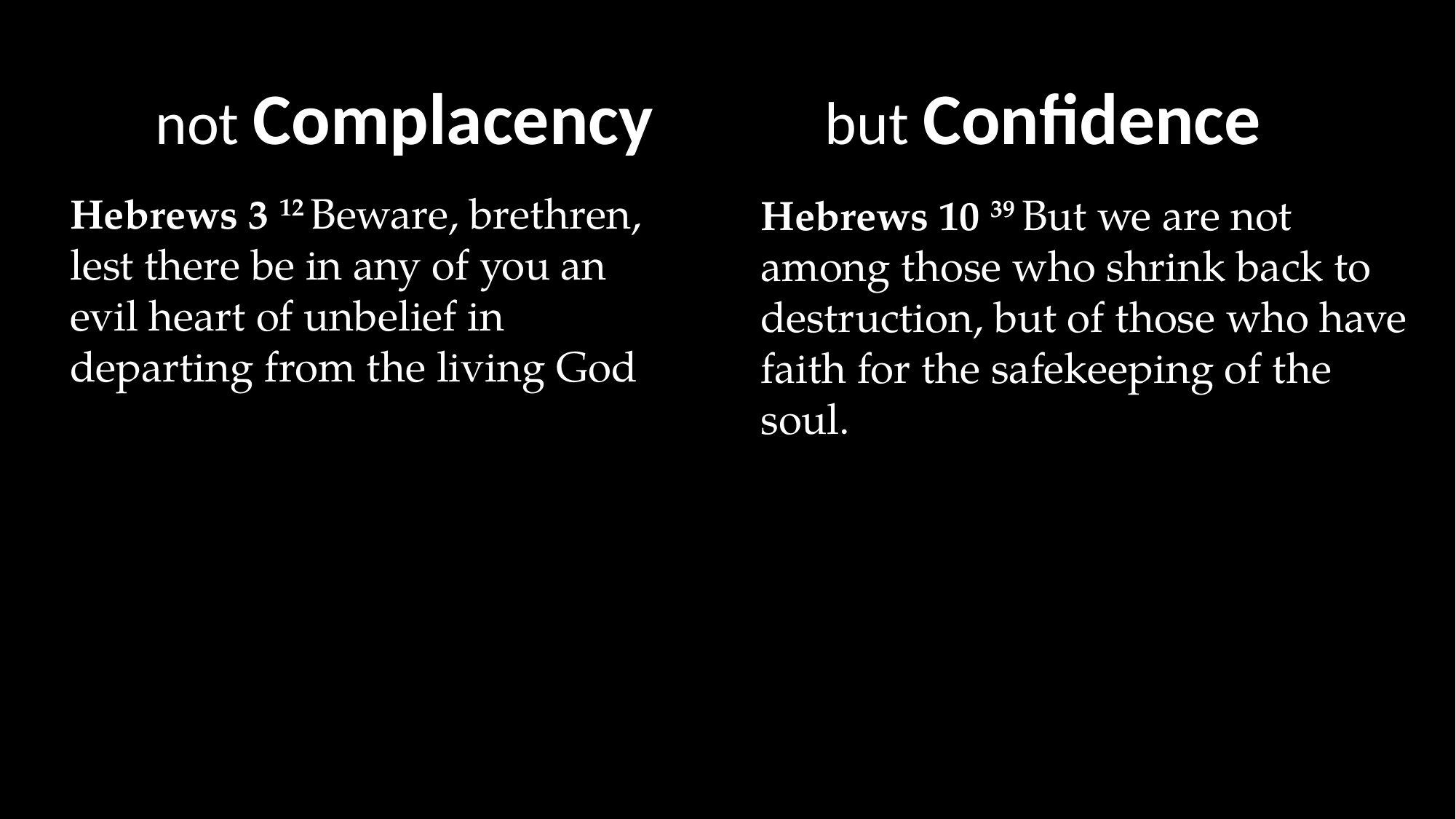

but Confidence
not Complacency
Hebrews 3 12 Beware, brethren, lest there be in any of you an evil heart of unbelief in departing from the living God
Hebrews 10 39 But we are not among those who shrink back to destruction, but of those who have faith for the safekeeping of the soul.